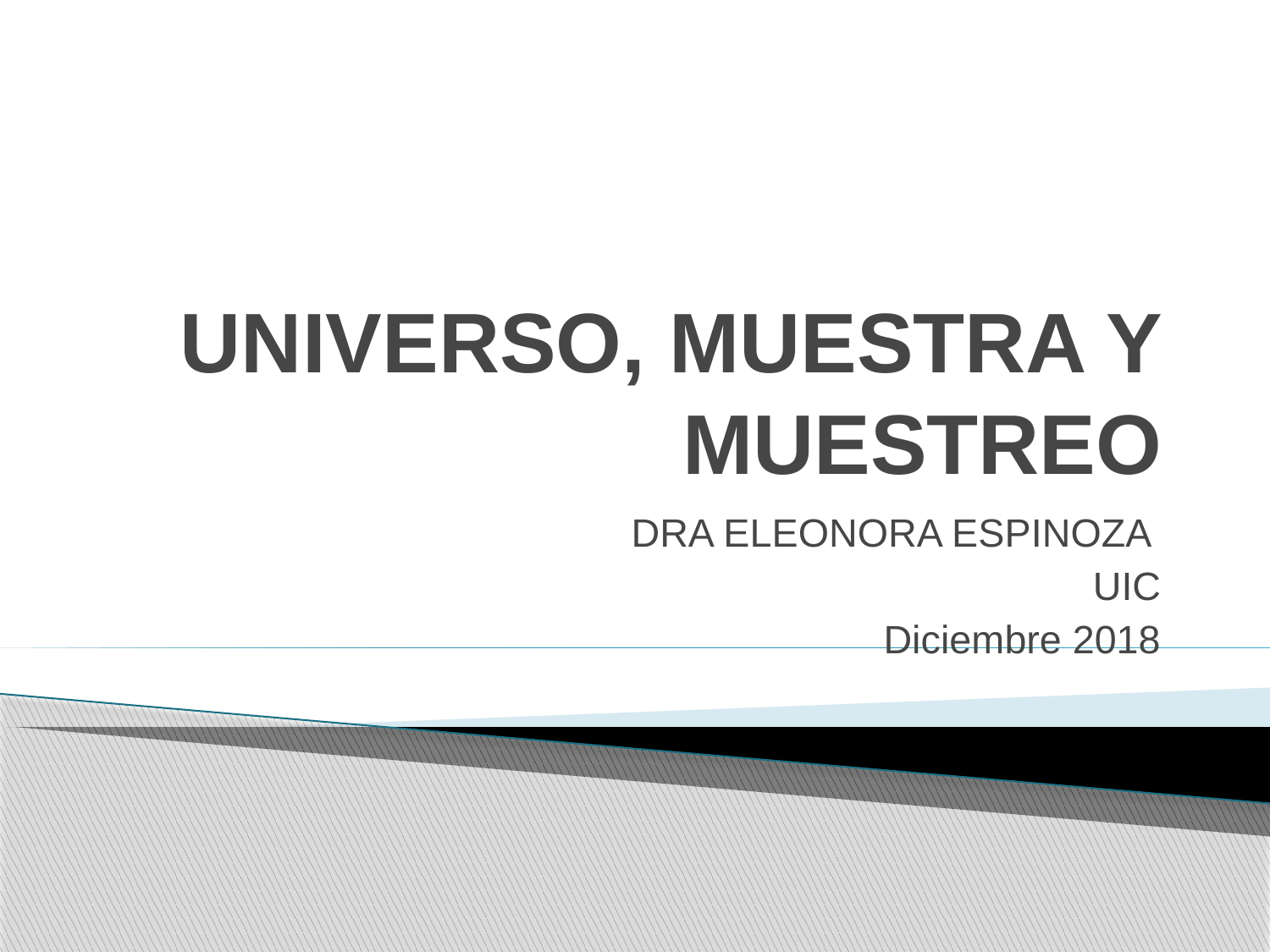

# UNIVERSO, MUESTRA Y MUESTREO
DRA ELEONORA ESPINOZA
UIC
Diciembre 2018